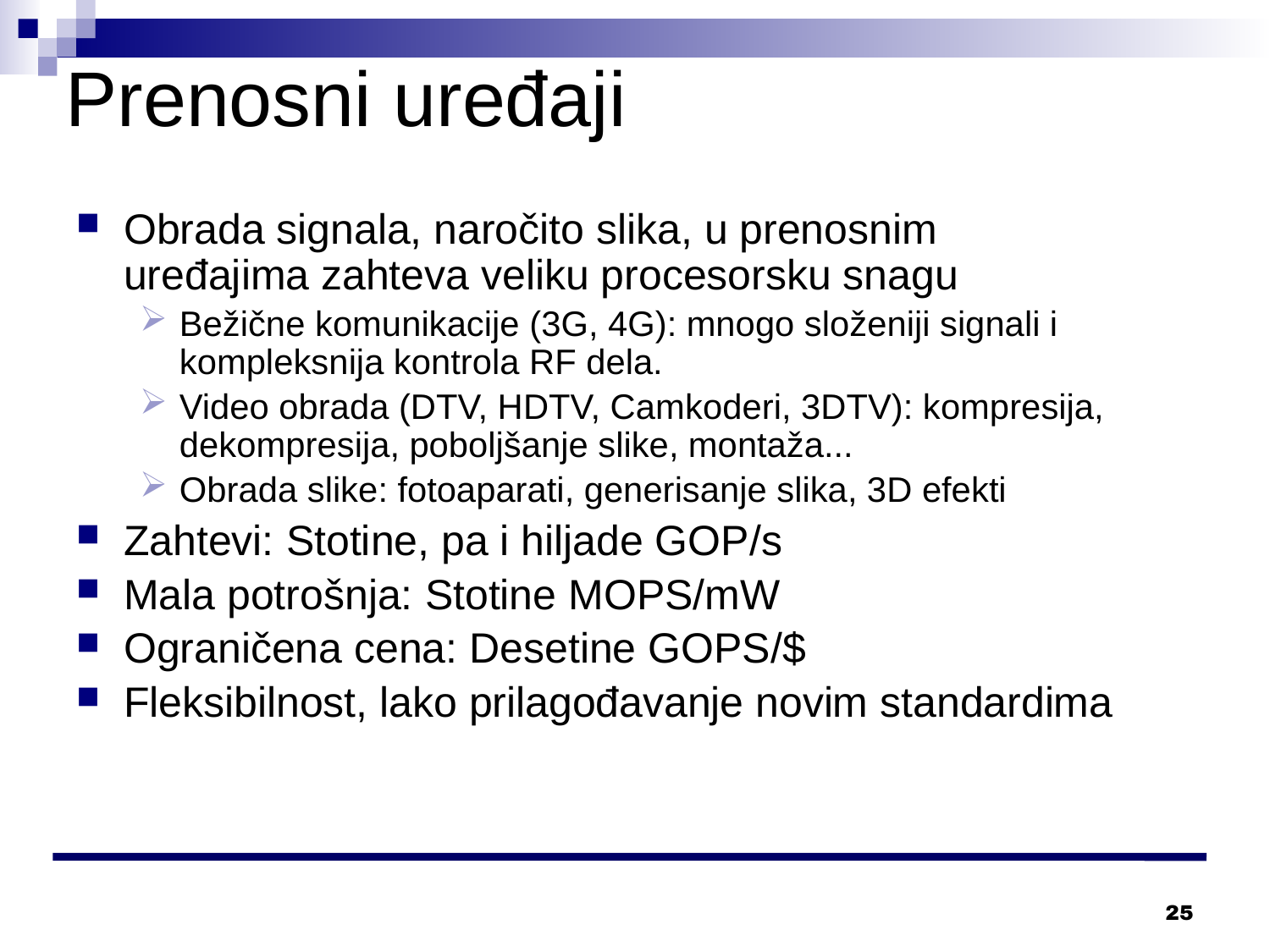

# Prenosni uređaji
Obrada signala, naročito slika, u prenosnim uređajima zahteva veliku procesorsku snagu
Bežične komunikacije (3G, 4G): mnogo složeniji signali i kompleksnija kontrola RF dela.
Video obrada (DTV, HDTV, Camkoderi, 3DTV): kompresija, dekompresija, poboljšanje slike, montaža...
Obrada slike: fotoaparati, generisanje slika, 3D efekti
Zahtevi: Stotine, pa i hiljade GOP/s
Mala potrošnja: Stotine MOPS/mW
Ograničena cena: Desetine GOPS/$
Fleksibilnost, lako prilagođavanje novim standardima
25